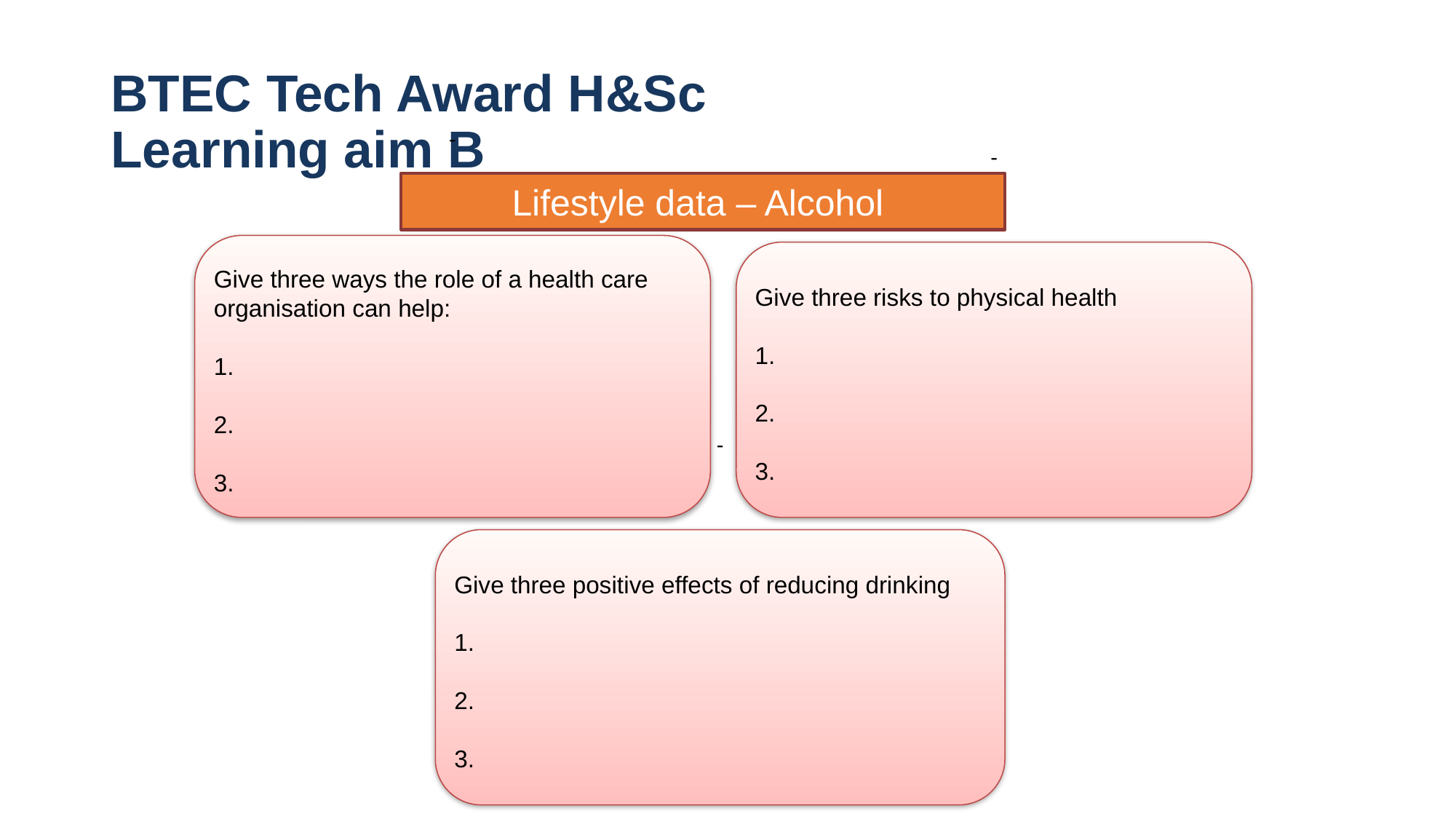

# BTEC Tech Award H&Sc Learning aim B
 -

Give three ways the role of a health care organisation can help:

1.

2.

3.

 -

Give three risks to physical health

1.

2.

3.

Lifestyle data – Alcohol
 -

Give three positive effects of reducing drinking

1.

2.

3.